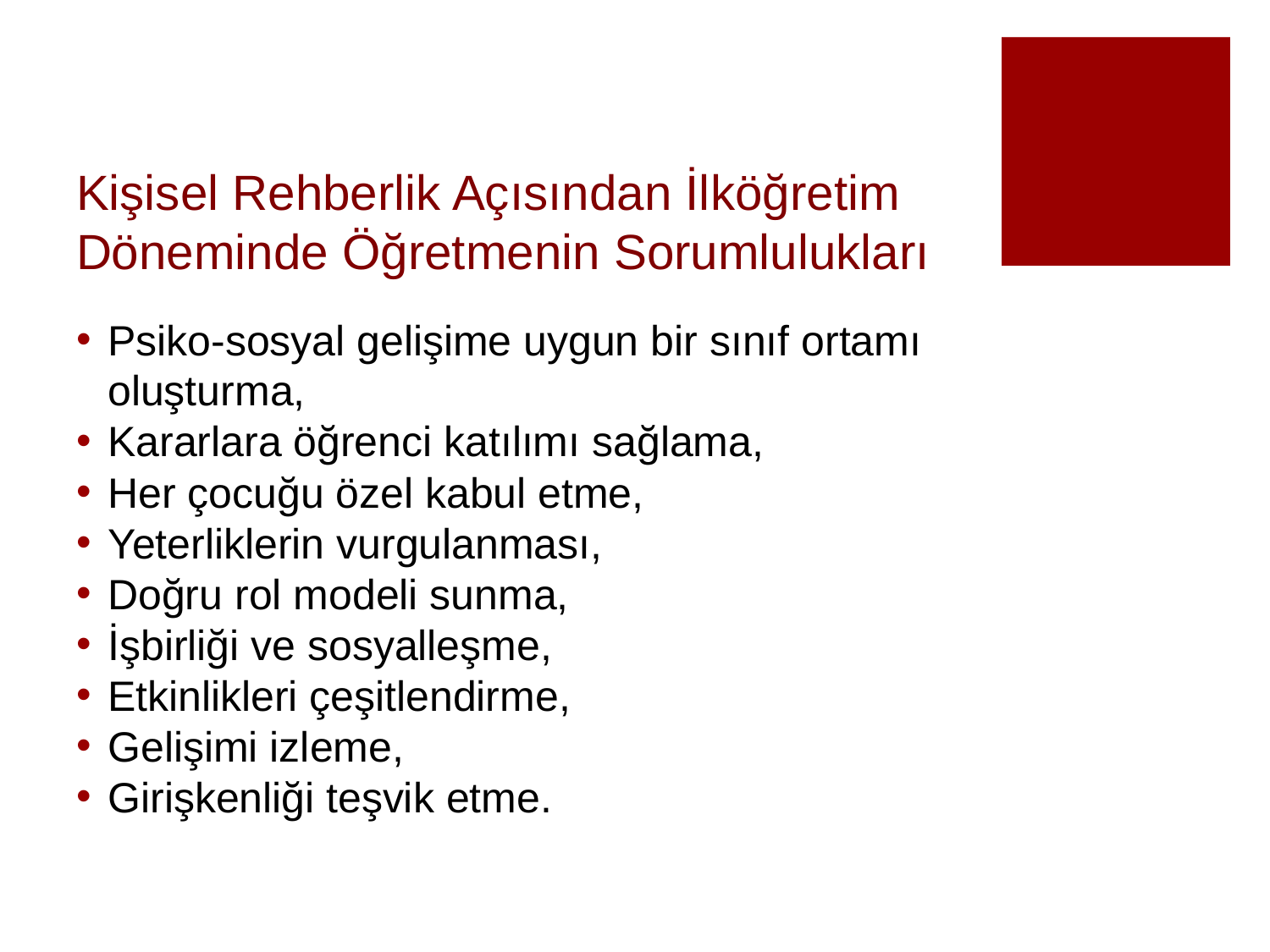

# Kişisel Rehberlik Açısından İlköğretim Döneminde Öğretmenin Sorumlulukları
Psiko-sosyal gelişime uygun bir sınıf ortamı oluşturma,
Kararlara öğrenci katılımı sağlama,
Her çocuğu özel kabul etme,
Yeterliklerin vurgulanması,
Doğru rol modeli sunma,
İşbirliği ve sosyalleşme,
Etkinlikleri çeşitlendirme,
Gelişimi izleme,
Girişkenliği teşvik etme.